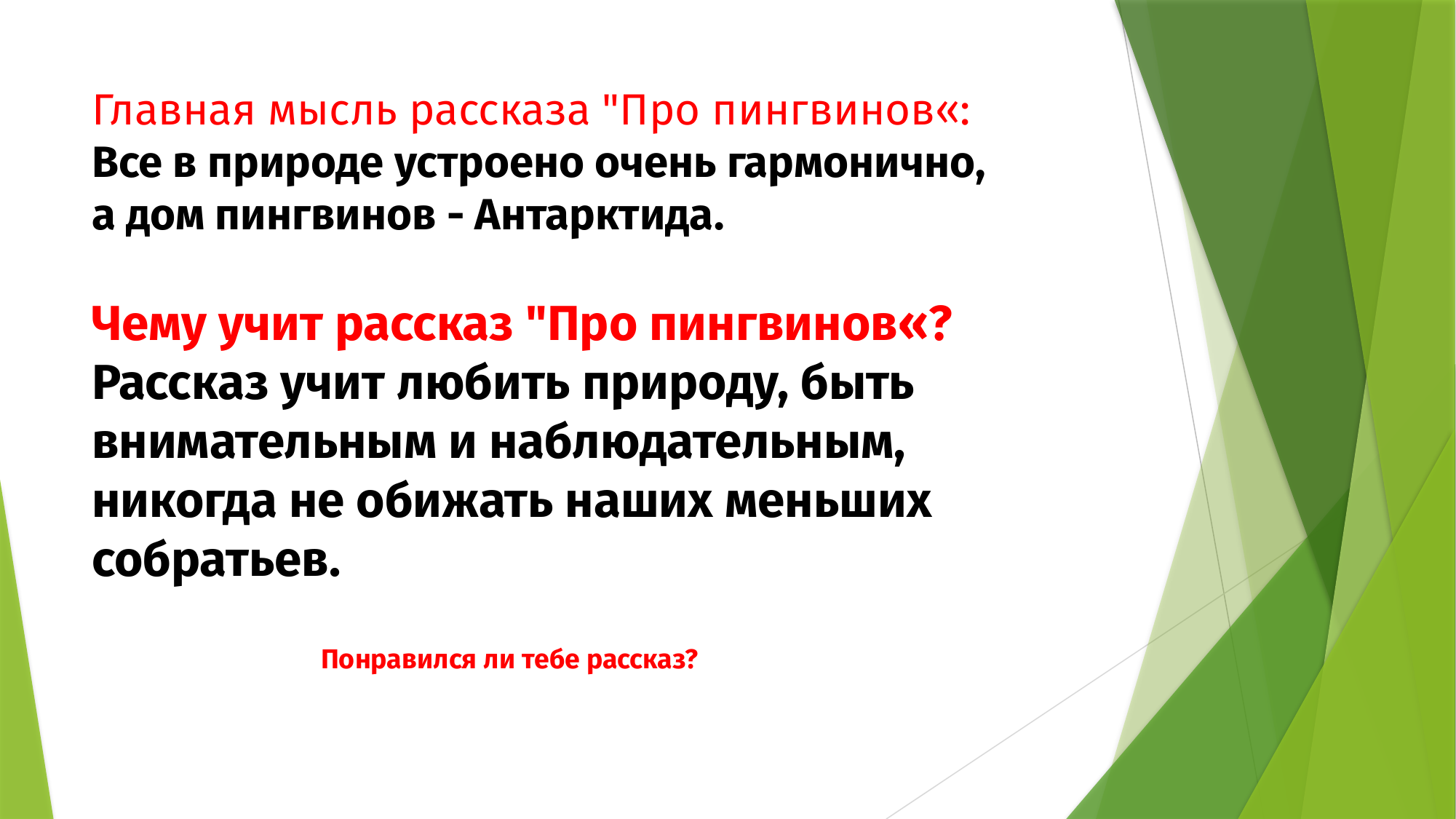

# Главная мысль рассказа "Про пингвинов«: Все в природе устроено очень гармонично, а дом пингвинов - Антарктида. Чему учит рассказ "Про пингвинов«? Рассказ учит любить природу, быть внимательным и наблюдательным, никогда не обижать наших меньших собратьев.
                                   Понравился ли тебе рассказ?